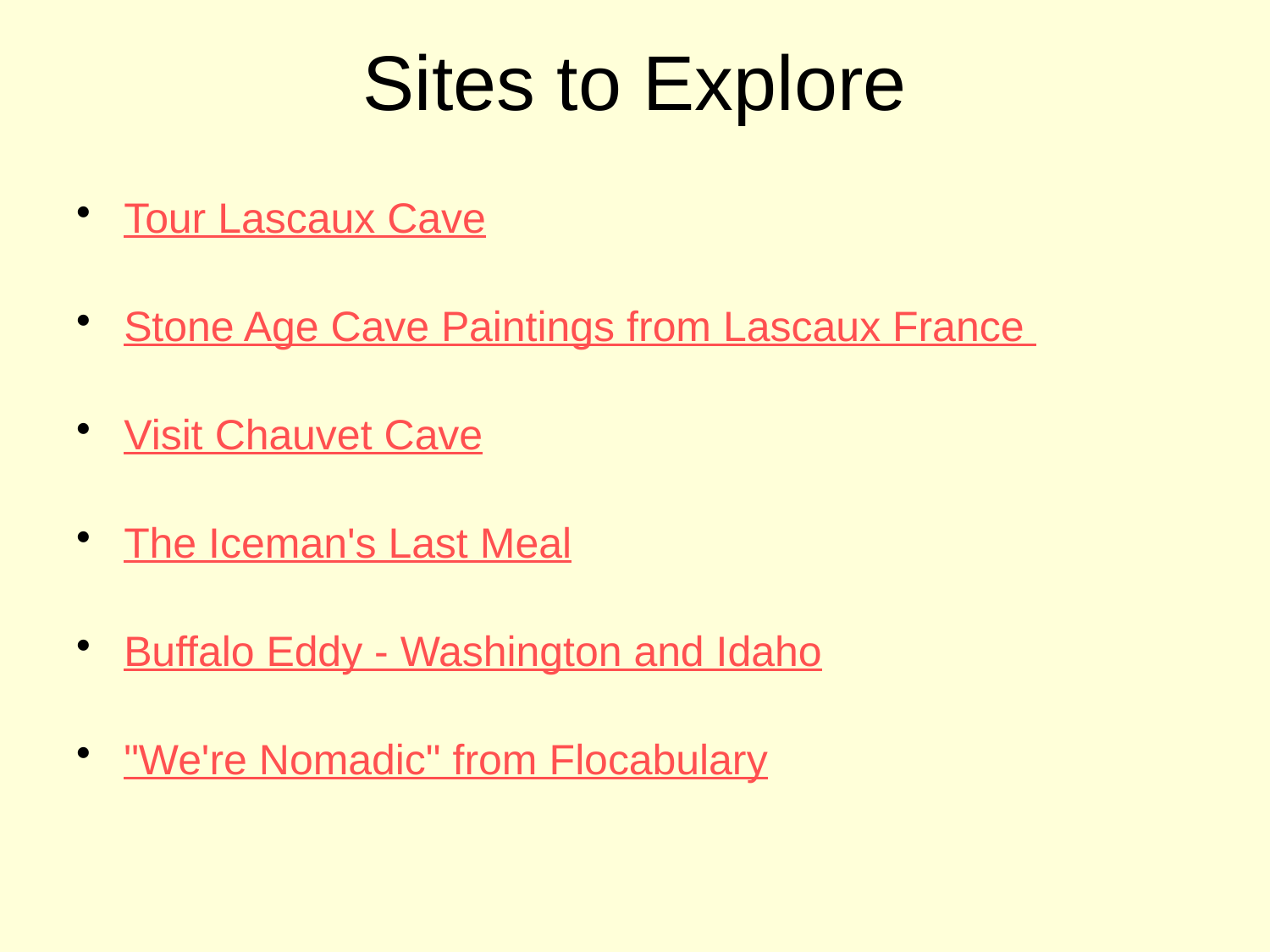

# Sites to Explore
Tour Lascaux Cave

Stone Age Cave Paintings from Lascaux France

Visit Chauvet Cave

The Iceman's Last Meal

Buffalo Eddy - Washington and Idaho

"We're Nomadic" from Flocabulary